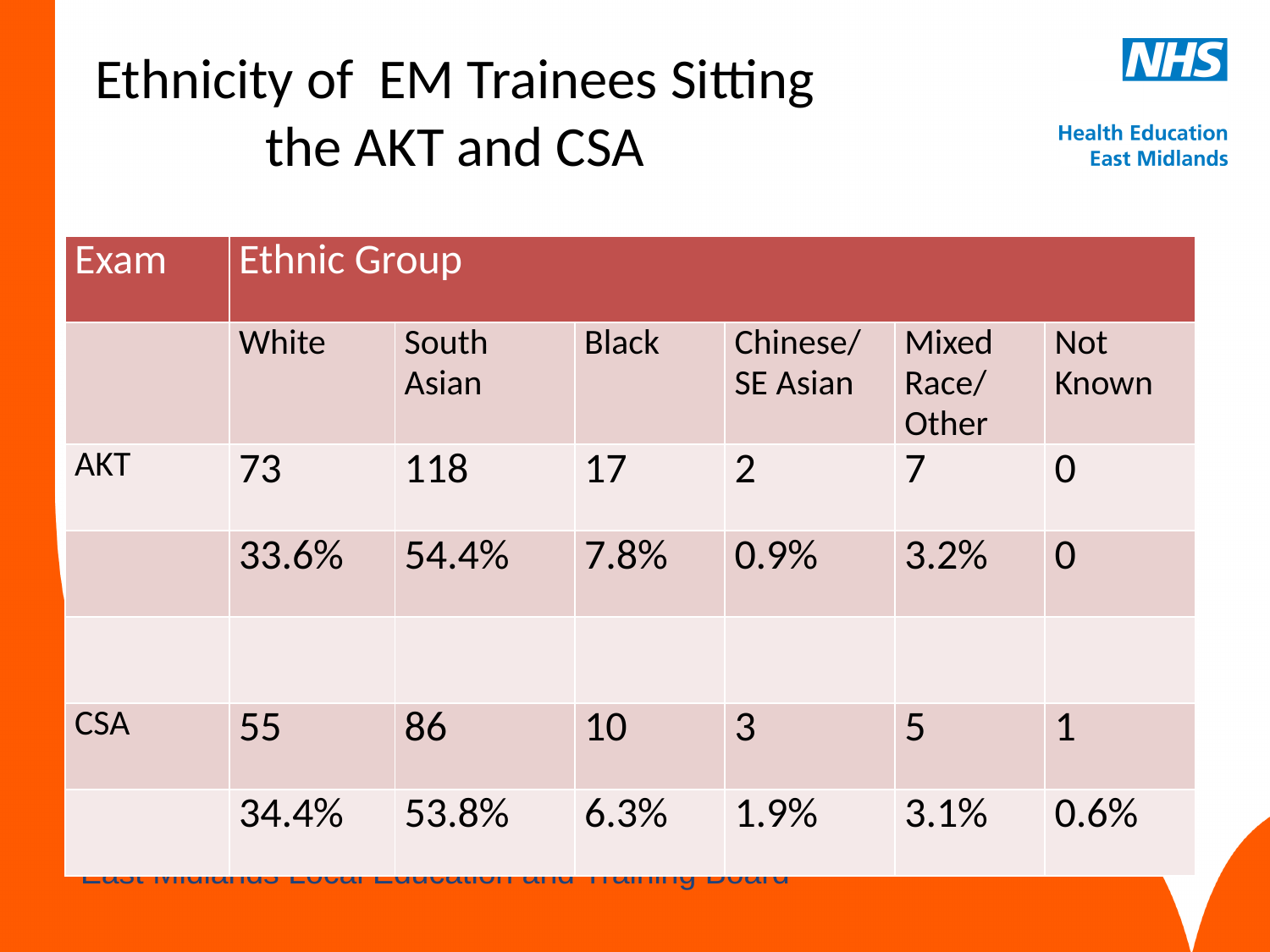

# Ethnicity of  EM Trainees Sitting the AKT and CSA
| Exam | Ethnic Group |  |  |  |  |  |
| --- | --- | --- | --- | --- | --- | --- |
|  | White | South Asian | Black | Chinese/ SE Asian | Mixed Race/ Other | Not Known |
| AKT | 73 | 118 | 17 | 2 | 7 | 0 |
|  | 33.6% | 54.4% | 7.8% | 0.9% | 3.2% | 0 |
|  |  |  |  |  |  |  |
| CSA | 55 | 86 | 10 | 3 | 5 | 1 |
|  | 34.4% | 53.8% | 6.3% | 1.9% | 3.1% | 0.6% |